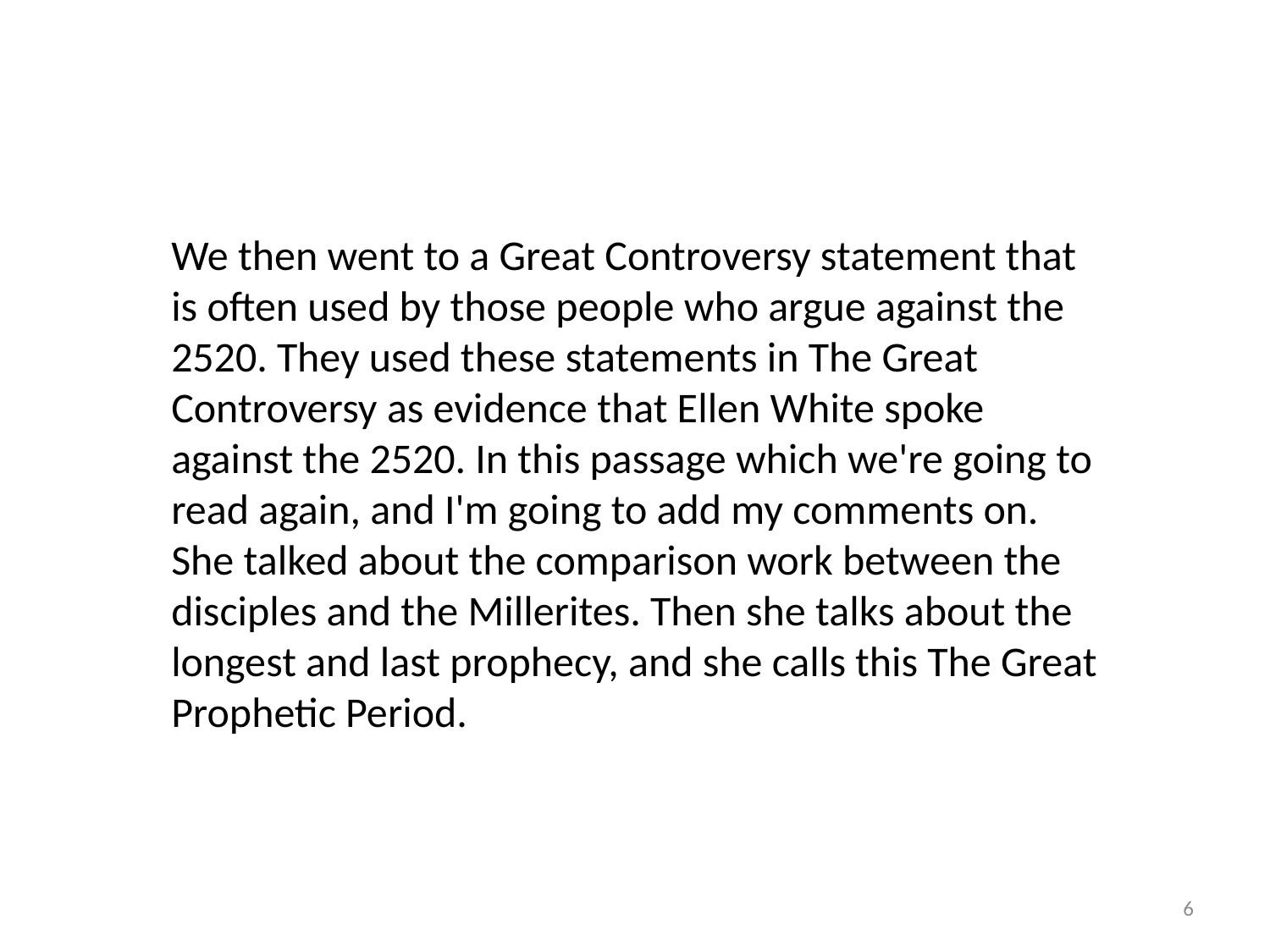

We then went to a Great Controversy statement that is often used by those people who argue against the 2520. They used these statements in The Great Controversy as evidence that Ellen White spoke against the 2520. In this passage which we're going to read again, and I'm going to add my comments on. She talked about the comparison work between the disciples and the Millerites. Then she talks about the longest and last prophecy, and she calls this The Great Prophetic Period.

6